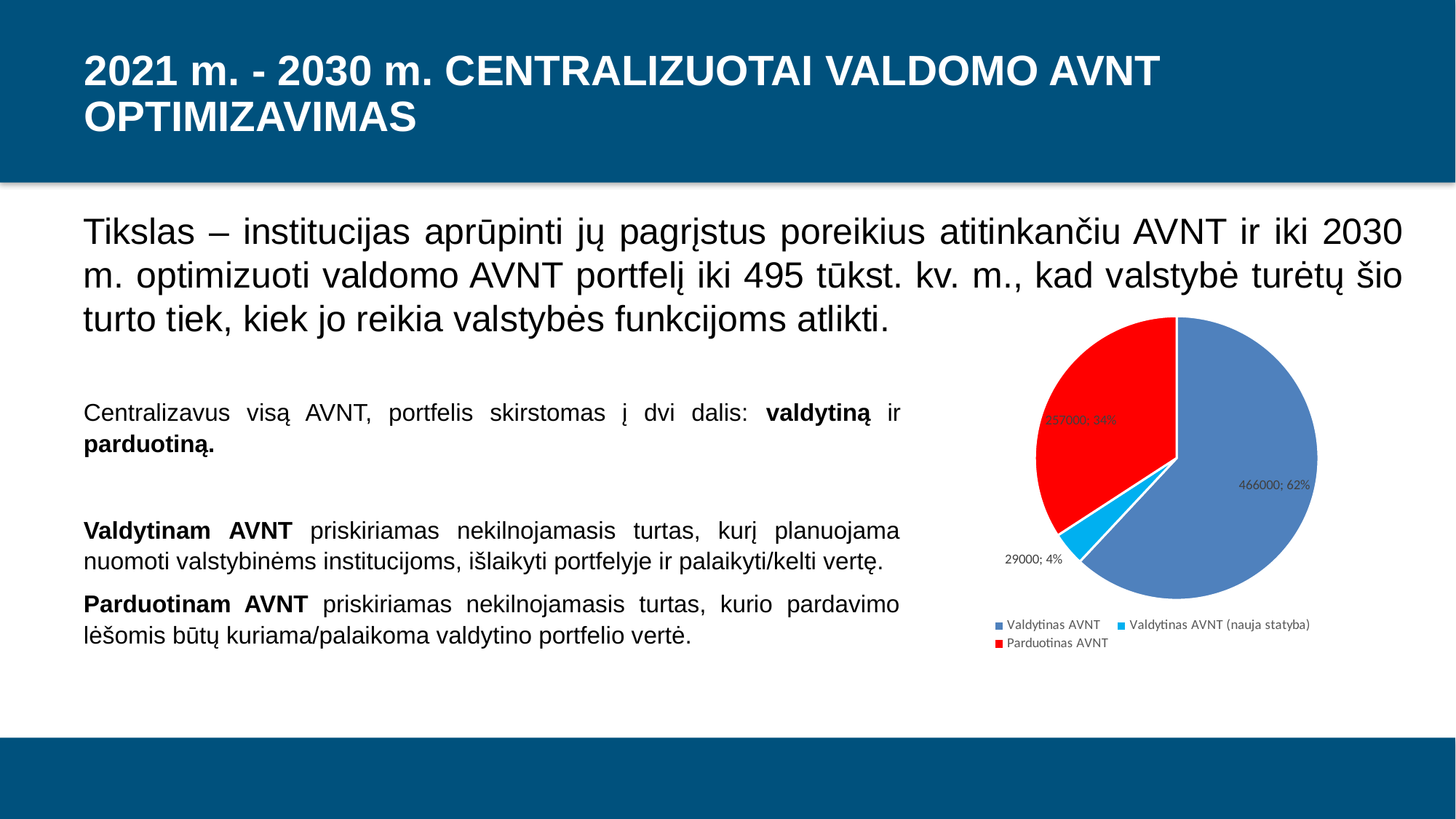

# 2021 m. - 2030 m. CENTRALIZUOTAI VALDOMO AVNT OPTIMIZAVIMAS
Tikslas – institucijas aprūpinti jų pagrįstus poreikius atitinkančiu AVNT ir iki 2030 m. optimizuoti valdomo AVNT portfelį iki 495 tūkst. kv. m., kad valstybė turėtų šio turto tiek, kiek jo reikia valstybės funkcijoms atlikti.

### Chart

| Category |  |
|---|---|
| Valdytinas AVNT | 466000.0 |
| Valdytinas AVNT (nauja statyba) | 29000.0 |
| Parduotinas AVNT | 257000.0 |
Centralizavus visą AVNT, portfelis skirstomas į dvi dalis: valdytiną ir parduotiną.

Valdytinam AVNT priskiriamas nekilnojamasis turtas, kurį planuojama nuomoti valstybinėms institucijoms, išlaikyti portfelyje ir palaikyti/kelti vertę.
Parduotinam AVNT priskiriamas nekilnojamasis turtas, kurio pardavimo lėšomis būtų kuriama/palaikoma valdytino portfelio vertė.